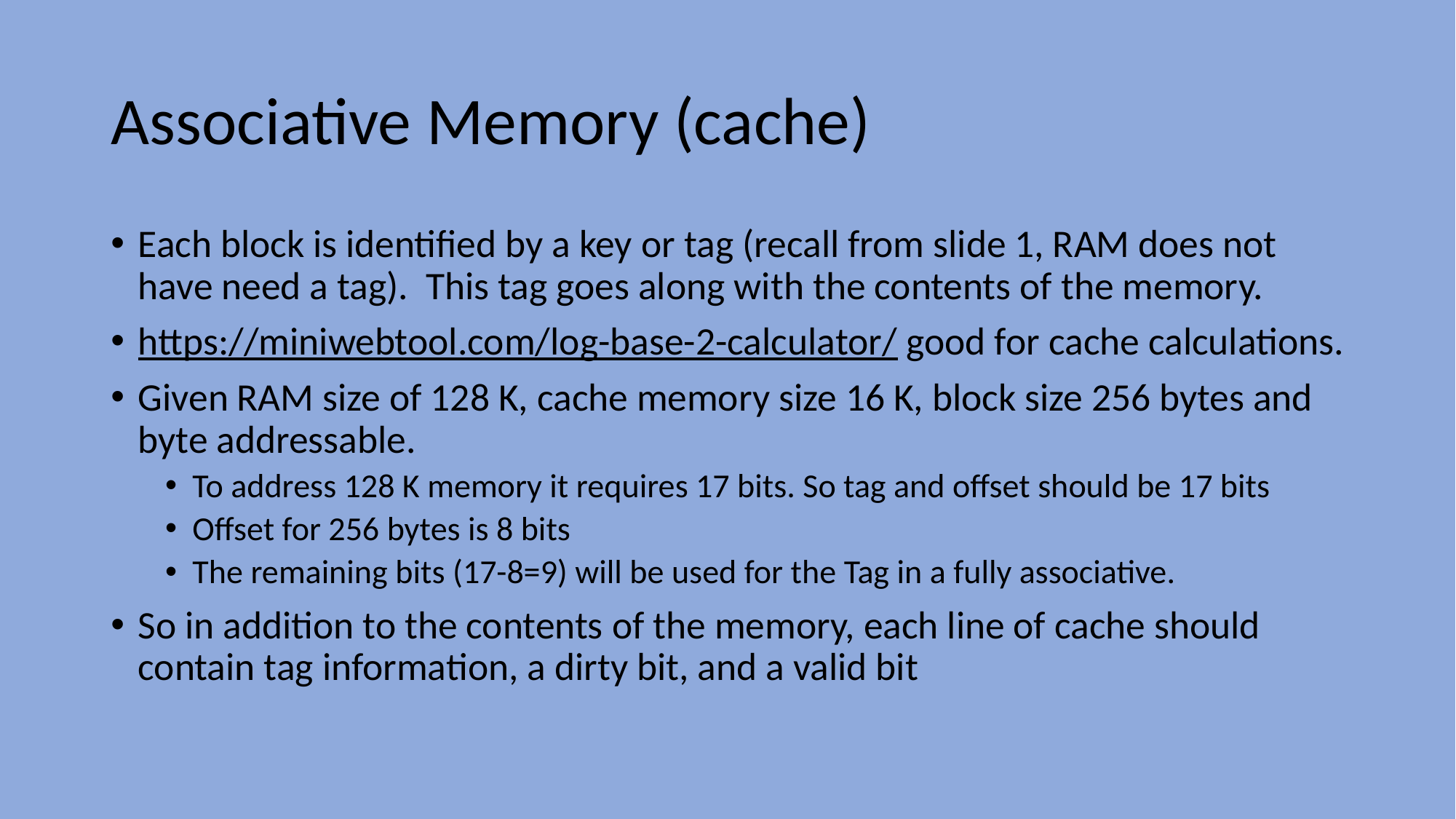

# Associative Memory (cache)
Each block is identified by a key or tag (recall from slide 1, RAM does not have need a tag).  This tag goes along with the contents of the memory.
https://miniwebtool.com/log-base-2-calculator/ good for cache calculations.
Given RAM size of 128 K, cache memory size 16 K, block size 256 bytes and  byte addressable.
To address 128 K memory it requires 17 bits. So tag and offset should be 17 bits
Offset for 256 bytes is 8 bits
The remaining bits (17-8=9) will be used for the Tag in a fully associative.
So in addition to the contents of the memory, each line of cache should contain tag information, a dirty bit, and a valid bit